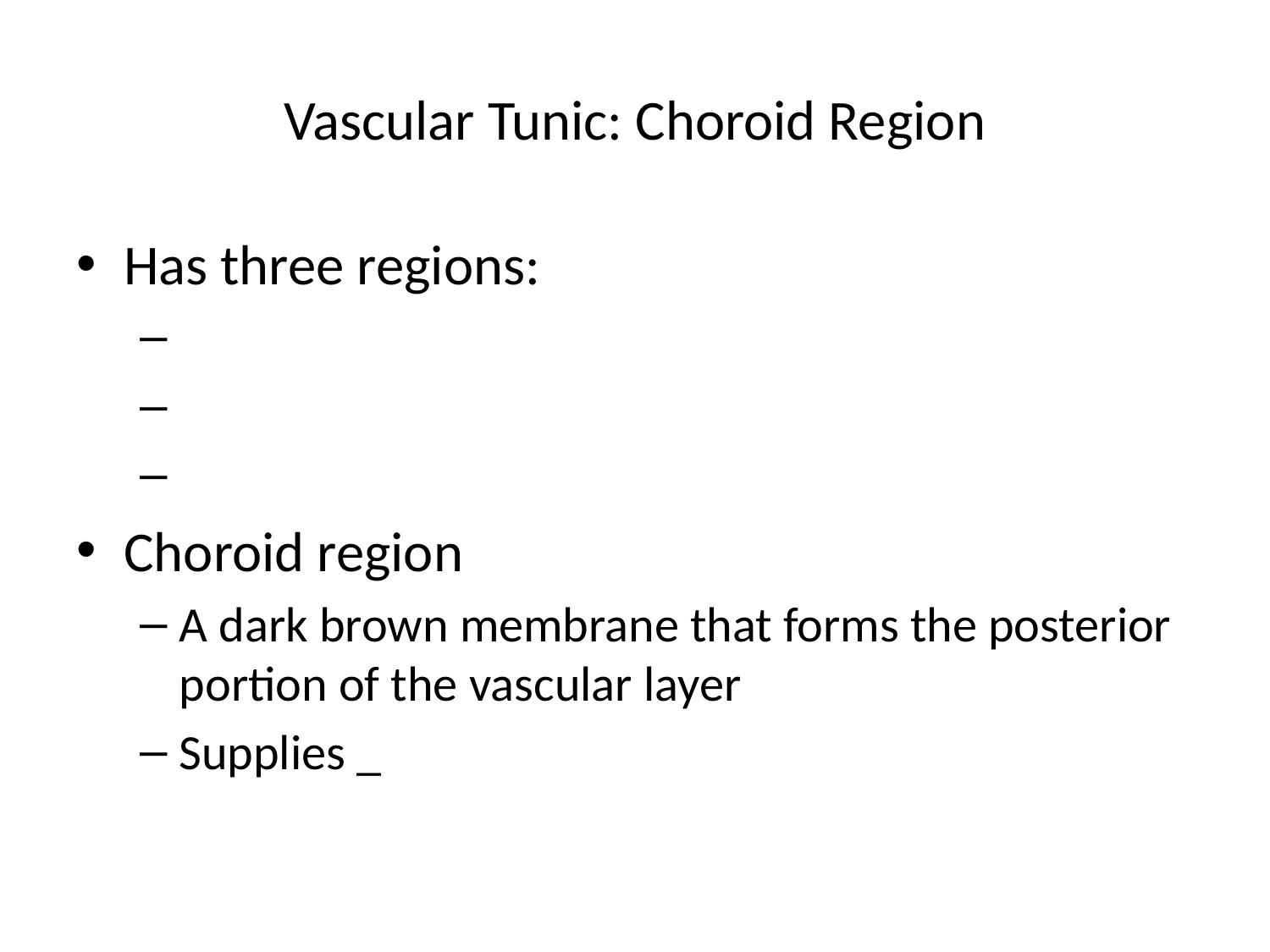

# Vascular Tunic: Choroid Region
Has three regions:

Choroid region
A dark brown membrane that forms the posterior portion of the vascular layer
Supplies _